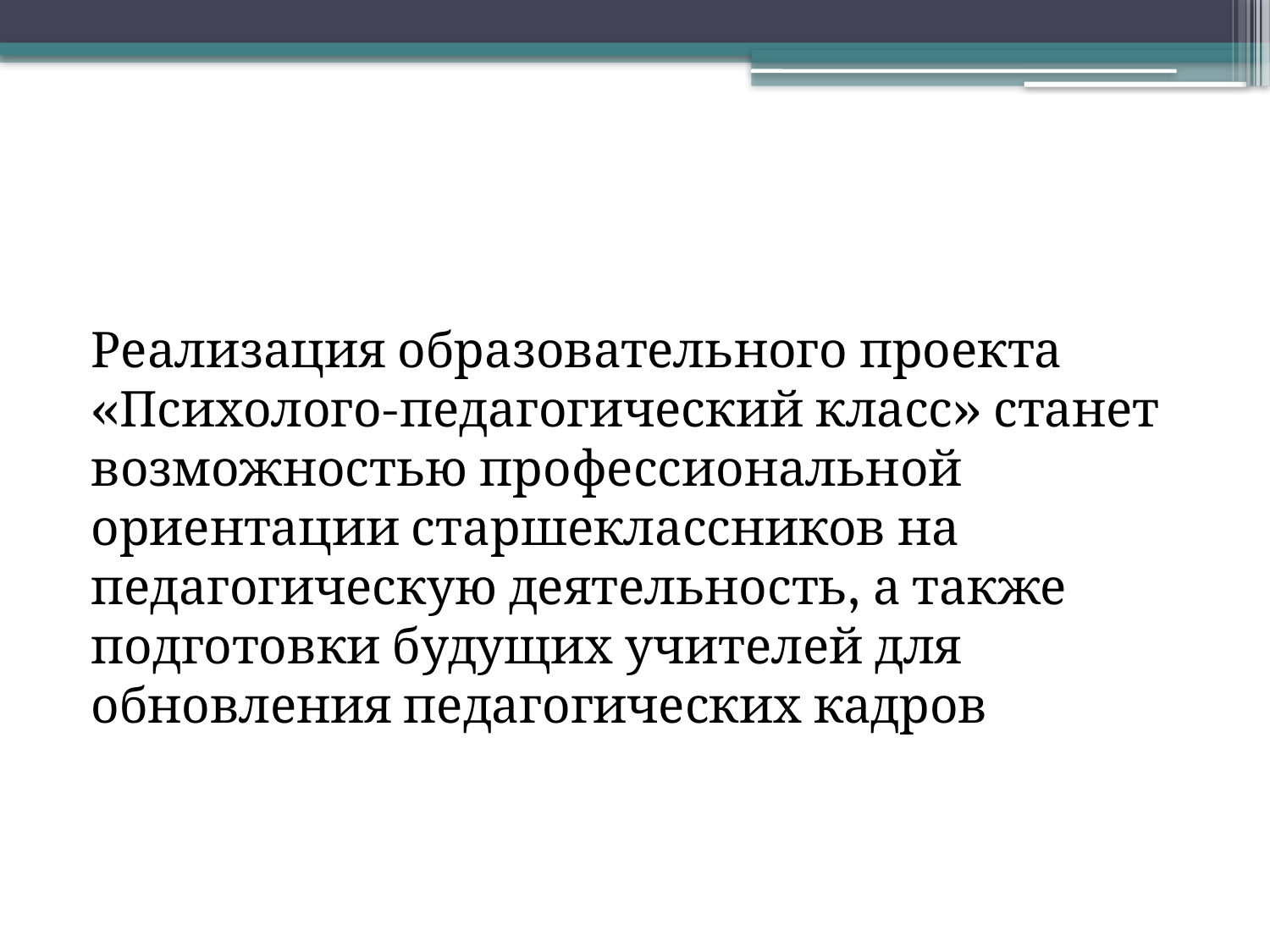

#
Реализация образовательного проекта «Психолого-педагогический класс» станет возможностью профессиональной ориентации старшеклассников на педагогическую деятельность, а также подготовки будущих учителей для обновления педагогических кадров